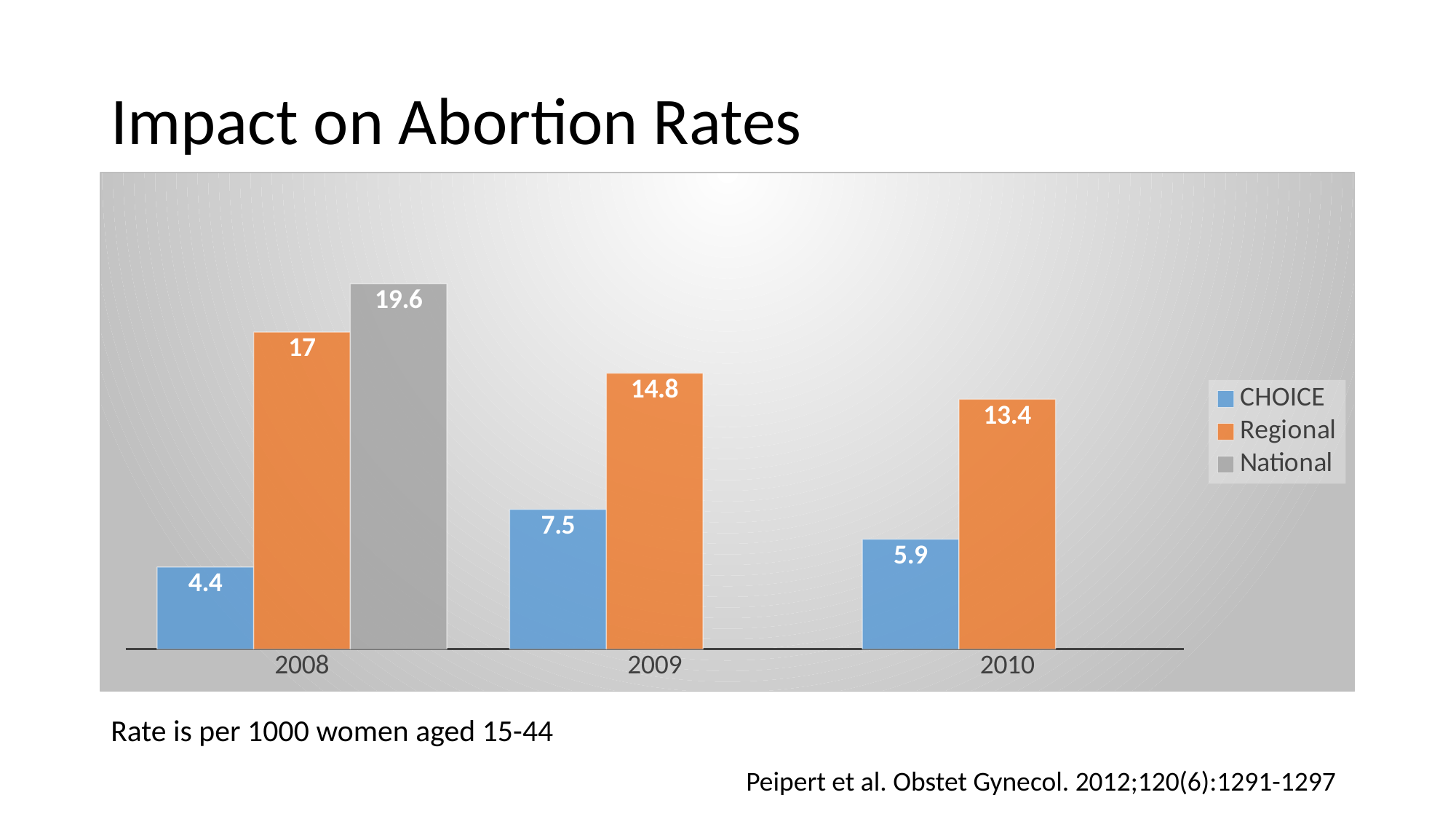

# Impact on Abortion Rates

### Chart

| Category | CHOICE | Regional | National |
|---|---|---|---|
| 2008 | 4.4 | 17.0 | 19.6 |
| 2009 | 7.5 | 14.8 | None |
| 2010 | 5.9 | 13.4 | None |
Rate is per 1000 women aged 15-44
Peipert et al. Obstet Gynecol. 2012;120(6):1291-1297